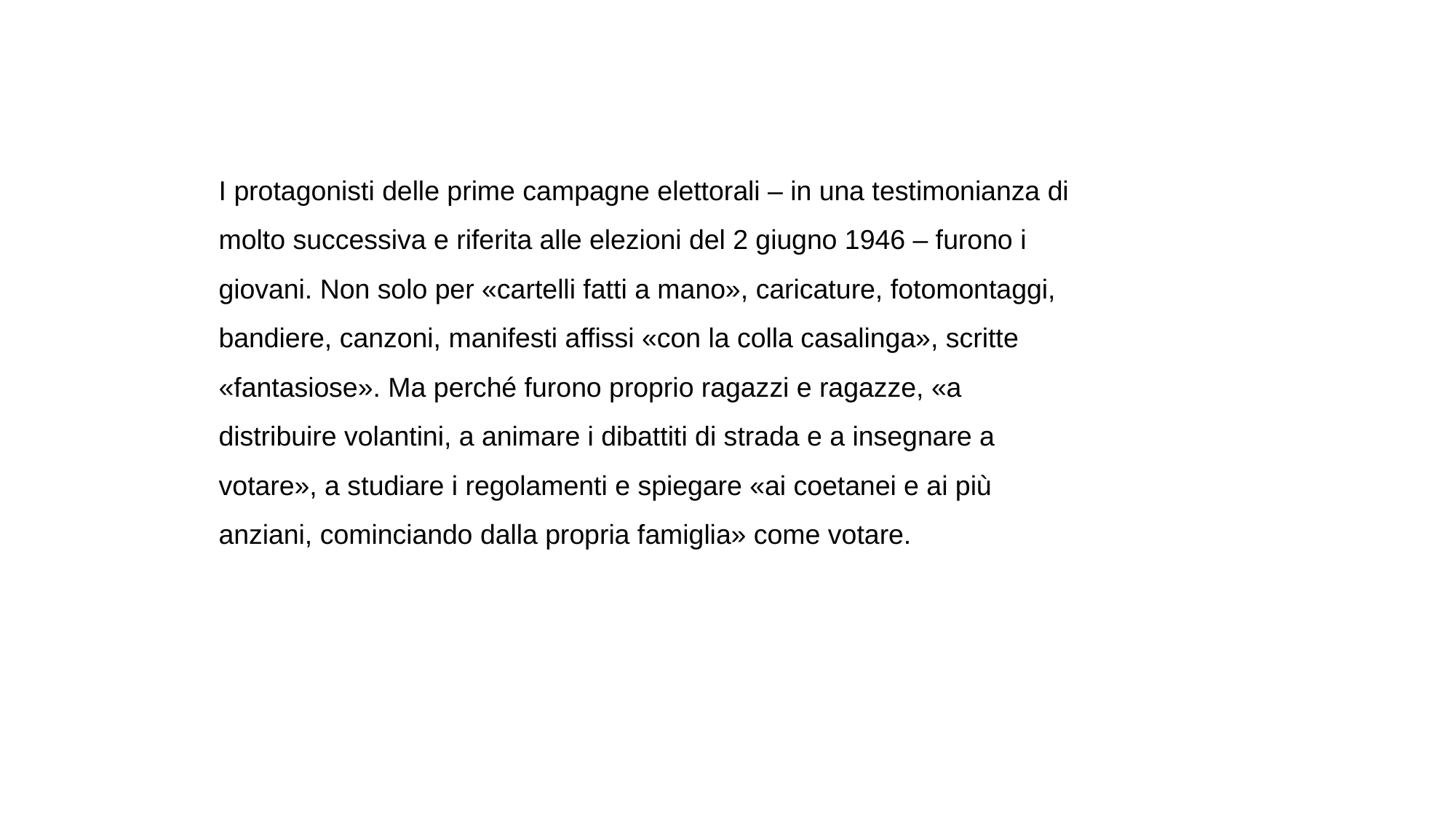

I protagonisti delle prime campagne elettorali – in una testimonianza di molto successiva e riferita alle elezioni del 2 giugno 1946 – furono i giovani. Non solo per «cartelli fatti a mano», caricature, fotomontaggi, bandiere, canzoni, manifesti affissi «con la colla casalinga», scritte «fantasiose». Ma perché furono proprio ragazzi e ragazze, «a distribuire volantini, a animare i dibattiti di strada e a insegnare a votare», a studiare i regolamenti e spiegare «ai coetanei e ai più anziani, cominciando dalla propria famiglia» come votare.